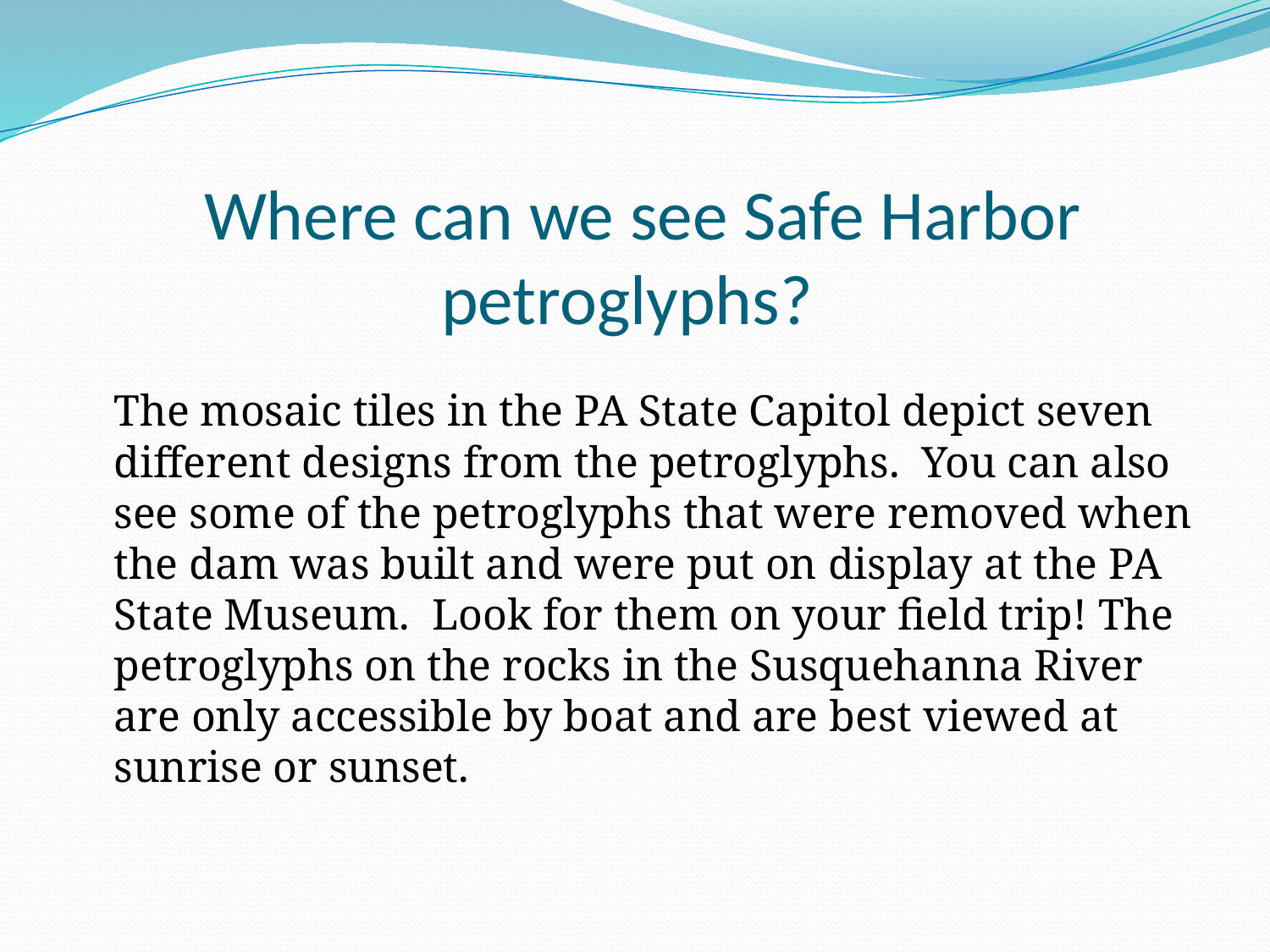

# Where can we see Safe Harbor petroglyphs?
	The mosaic tiles in the PA State Capitol depict seven different designs from the petroglyphs.  You can also see some of the petroglyphs that were removed when the dam was built and were put on display at the PA State Museum.  Look for them on your field trip! The petroglyphs on the rocks in the Susquehanna River are only accessible by boat and are best viewed at sunrise or sunset.